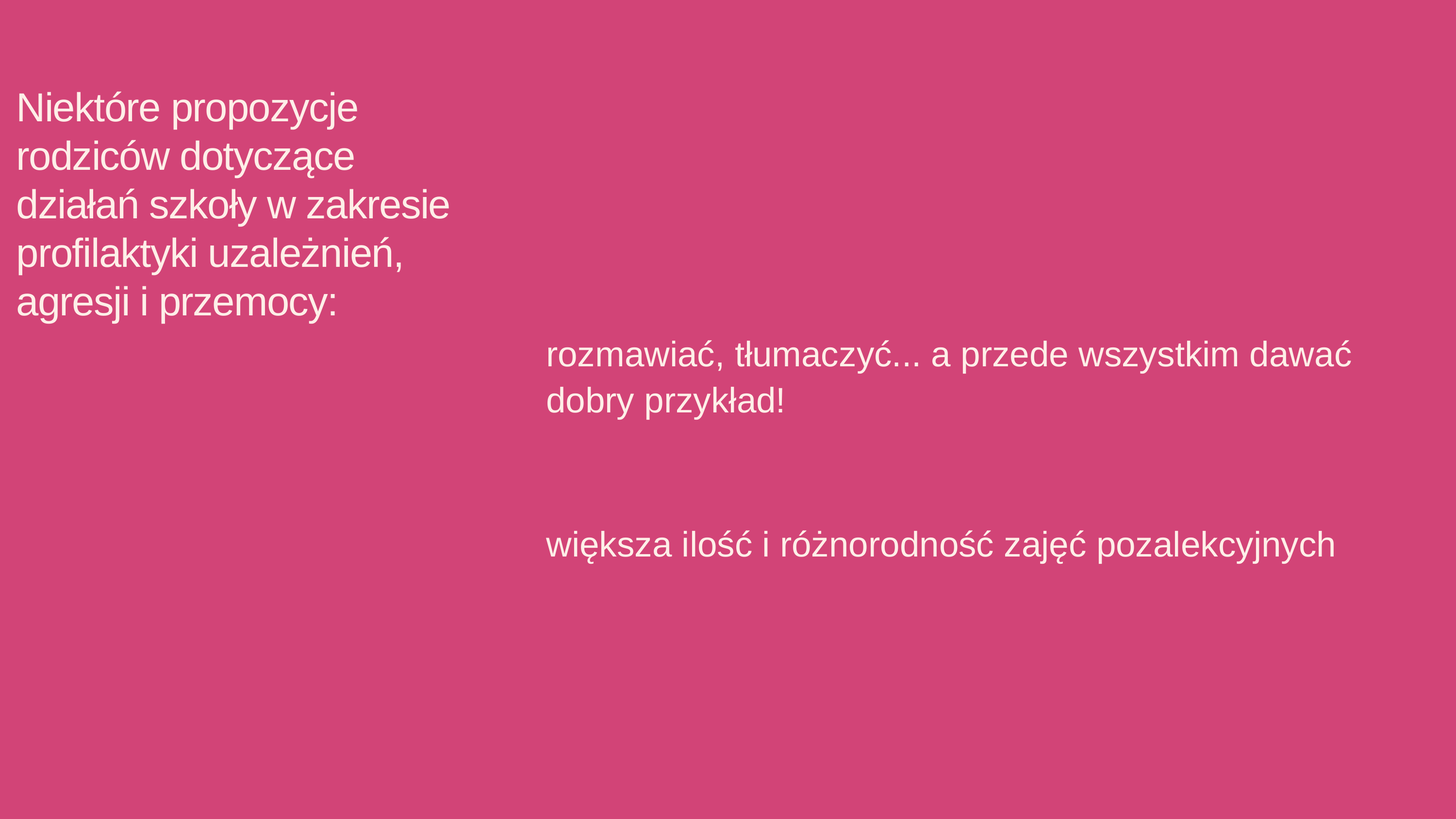

Niektóre propozycje rodziców dotyczące działań szkoły w zakresie profilaktyki uzależnień, agresji i przemocy:

rozmawiać, tłumaczyć... a przede wszystkim dawać dobry przykład!

większa ilość i różnorodność zajęć pozalekcyjnych